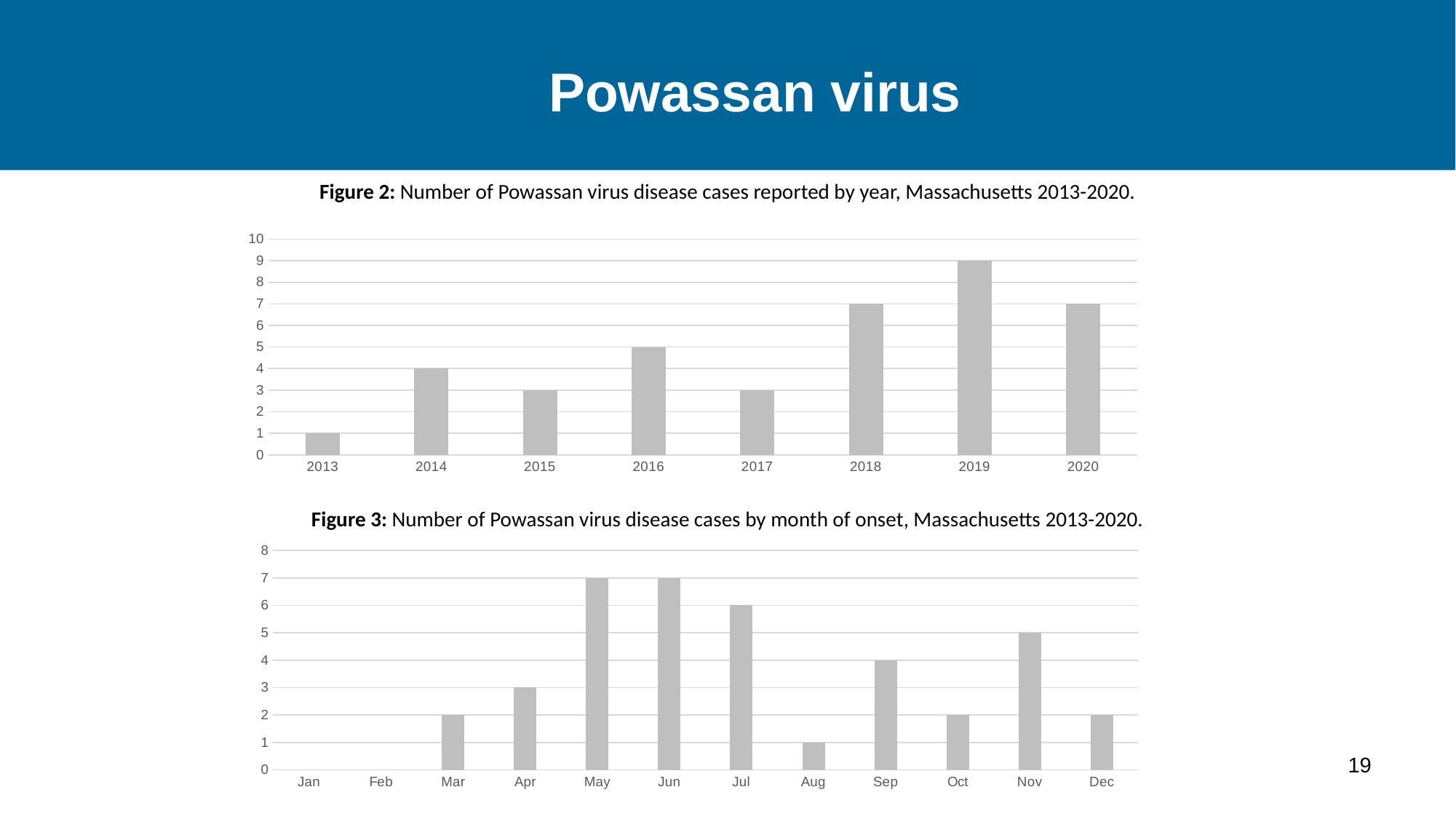

# Powassan virus
Figure 2: Number of Powassan virus disease cases reported by year, Massachusetts 2013-2020.

### Chart

| Category | Number of Cases |
|---|---|
| 2013 | 1.0 |
| 2014 | 4.0 |
| 2015 | 3.0 |
| 2016 | 5.0 |
| 2017 | 3.0 |
| 2018 | 7.0 |
| 2019 | 9.0 |
| 2020 | 7.0 |
Figure 3: Number of Powassan virus disease cases by month of onset, Massachusetts 2013-2020.

### Chart

| Category | Number of Cases |
|---|---|
| Jan | 0.0 |
| Feb | 0.0 |
| Mar | 2.0 |
| Apr | 3.0 |
| May | 7.0 |
| Jun | 7.0 |
| Jul | 6.0 |
| Aug | 1.0 |
| Sep | 4.0 |
| Oct | 2.0 |
| Nov | 5.0 |
| Dec | 2.0 |
19